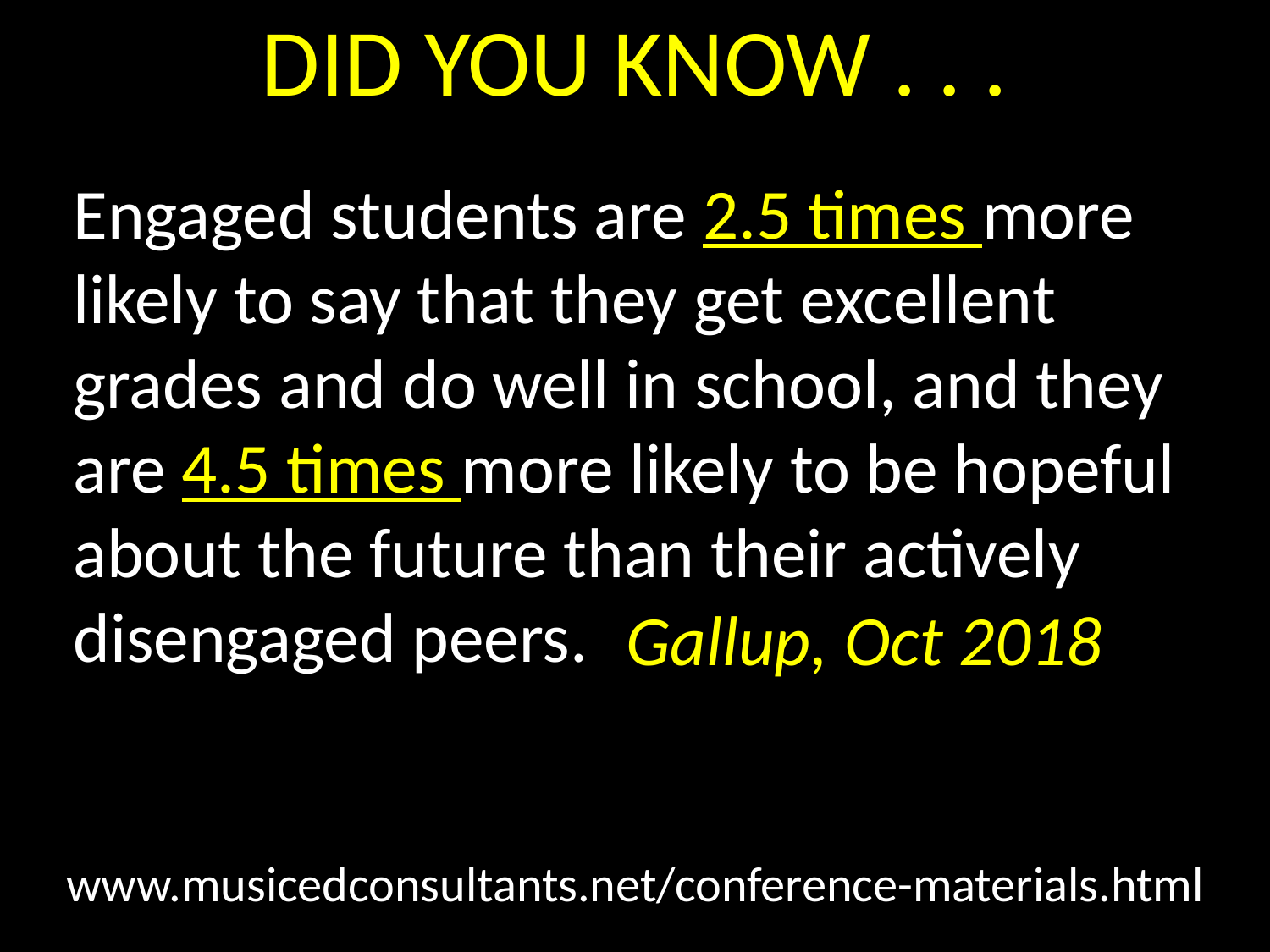

# DID YOU KNOW . . .
Engaged students are 2.5 times more likely to say that they get excellent grades and do well in school, and they are 4.5 times more likely to be hopeful about the future than their actively disengaged peers.
Gallup, Oct 2018

www.musicedconsultants.net/conference-materials.html